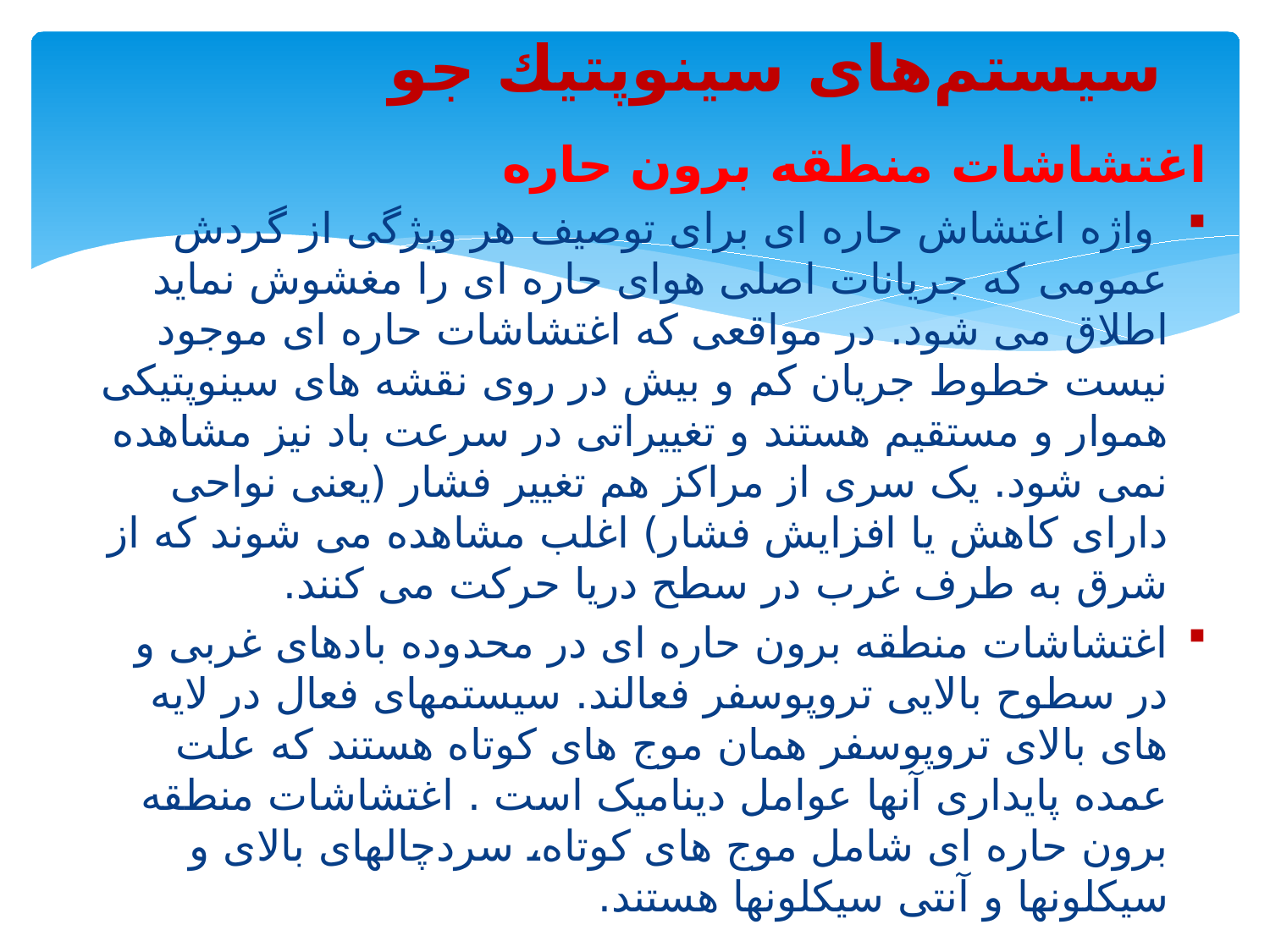

سیستم‌های سینوپتیك جو
اغتشاشات منطقه برون حاره
 واژه اغتشاش حاره ای برای توصیف هر ویژگی از گردش عمومی که جریانات اصلی هوای حاره ای را مغشوش نماید اطلاق می شود. در مواقعی که اغتشاشات حاره ای موجود نیست خطوط جریان کم و بیش در روی نقشه های سینوپتیکی هموار و مستقیم هستند و تغییراتی در سرعت باد نیز مشاهده نمی شود. یک سری از مراکز هم تغییر فشار (یعنی نواحی دارای کاهش یا افزایش فشار) اغلب مشاهده می شوند که از شرق به طرف غرب در سطح دریا حرکت می کنند.
اغتشاشات منطقه برون حاره ای در محدوده بادهای غربی و در سطوح بالایی تروپوسفر فعالند. سیستمهای فعال در لایه های بالای تروپوسفر همان موج های کوتاه هستند که علت عمده پایداری آنها عوامل دینامیک است . اغتشاشات منطقه برون حاره ای شامل موج های کوتاه، سردچالهای بالای و سیکلونها و آنتی سیکلونها هستند.